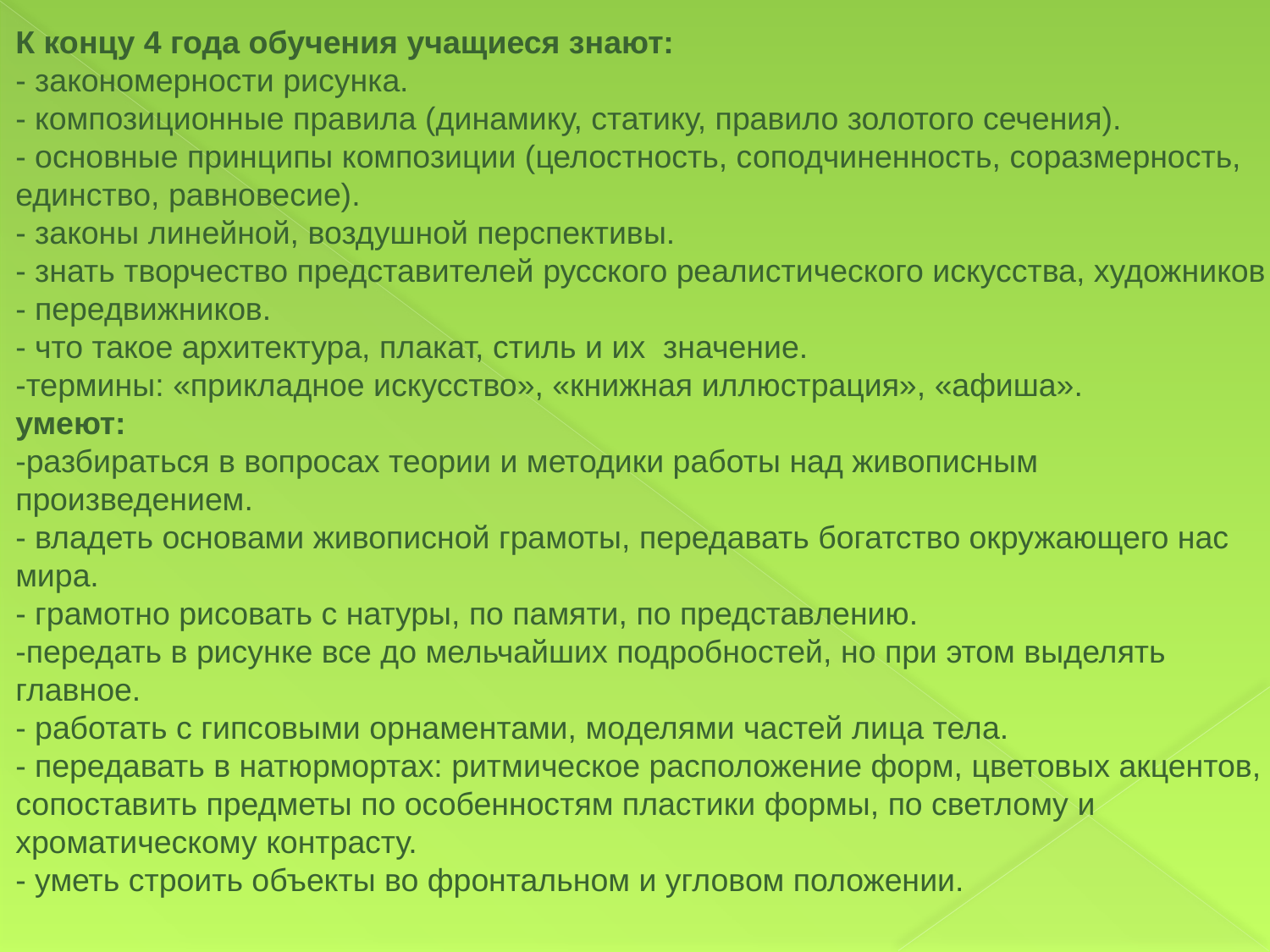

К концу 4 года обучения учащиеся знают:
- закономерности рисунка.
- композиционные правила (динамику, статику, правило золотого сечения).
- основные принципы композиции (целостность, соподчиненность, соразмерность, единство, равновесие).
- законы линейной, воздушной перспективы.
- знать творчество представителей русского реалистического искусства, художников - передвижников.
- что такое архитектура, плакат, стиль и их  значение.
-термины: «прикладное искусство», «книжная иллюстрация», «афиша».
умеют:
-разбираться в вопросах теории и методики работы над живописным произведением.
- владеть основами живописной грамоты, передавать богатство окружающего нас мира.
- грамотно рисовать с натуры, по памяти, по представлению.
-передать в рисунке все до мельчайших подробностей, но при этом выделять главное.
- работать с гипсовыми орнаментами, моделями частей лица тела.
- передавать в натюрмортах: ритмическое расположение форм, цветовых акцентов, сопоставить предметы по особенностям пластики формы, по светлому и хроматическому контрасту.
- уметь строить объекты во фронтальном и угловом положении.